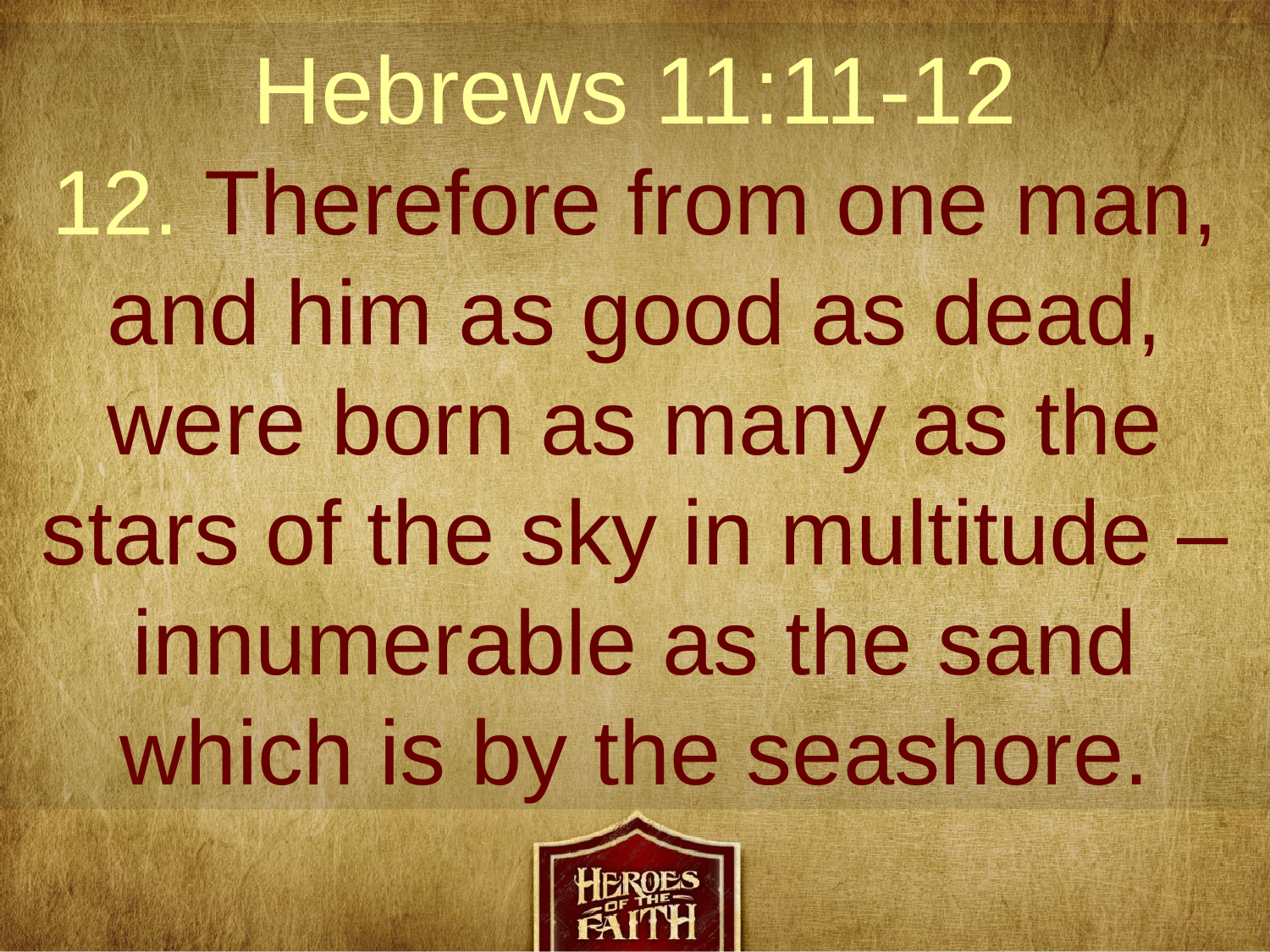

Hebrews 11:11-12
12. Therefore from one man, and him as good as dead, were born as many as the stars of the sky in multitude – innumerable as the sand which is by the seashore.